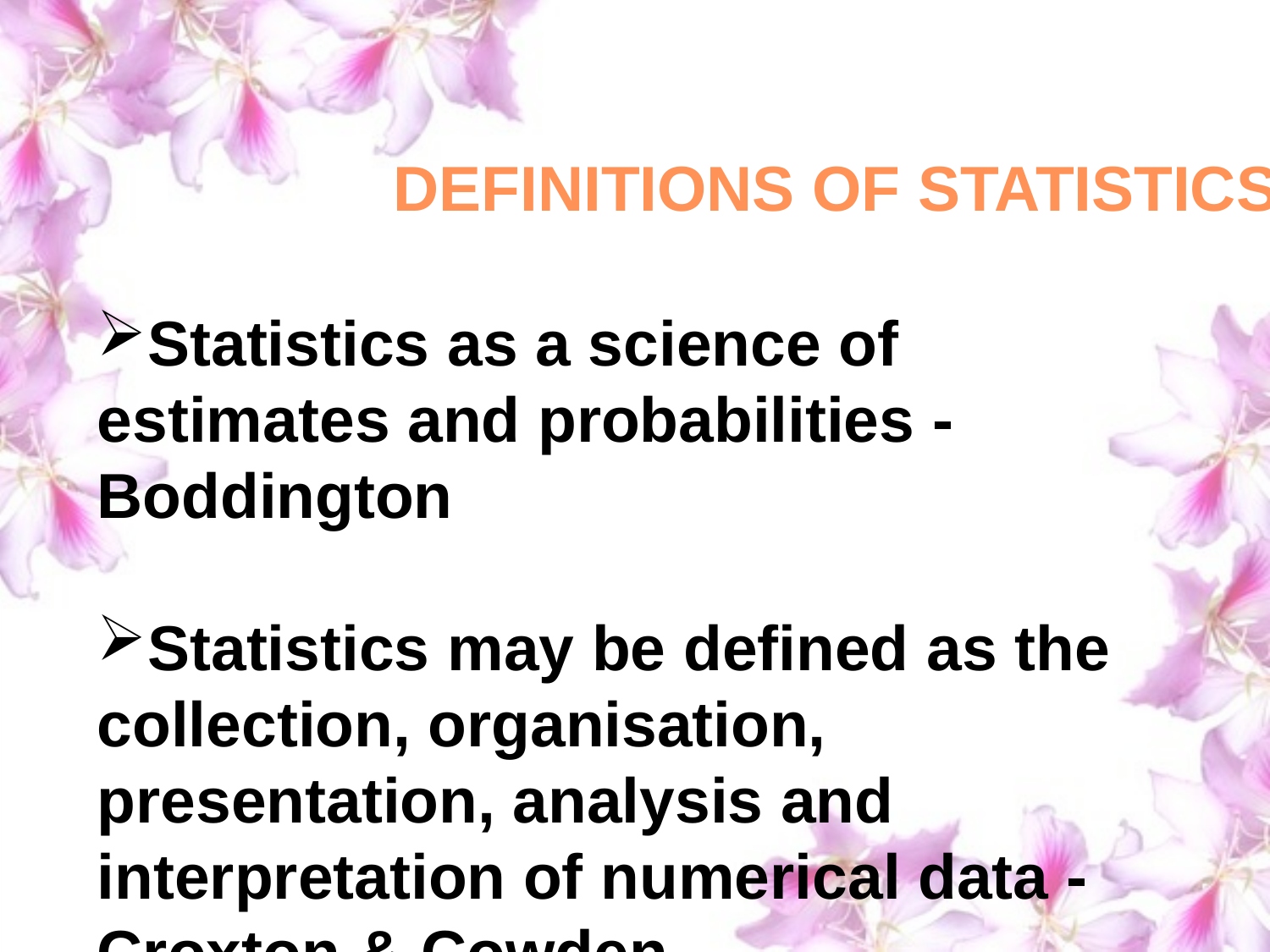

# DEFINITIONS OF STATISTICS
Statistics as a science of estimates and probabilities - Boddington

Statistics may be defined as the collection, organisation, presentation, analysis and interpretation of numerical data - Croxton & Cowden